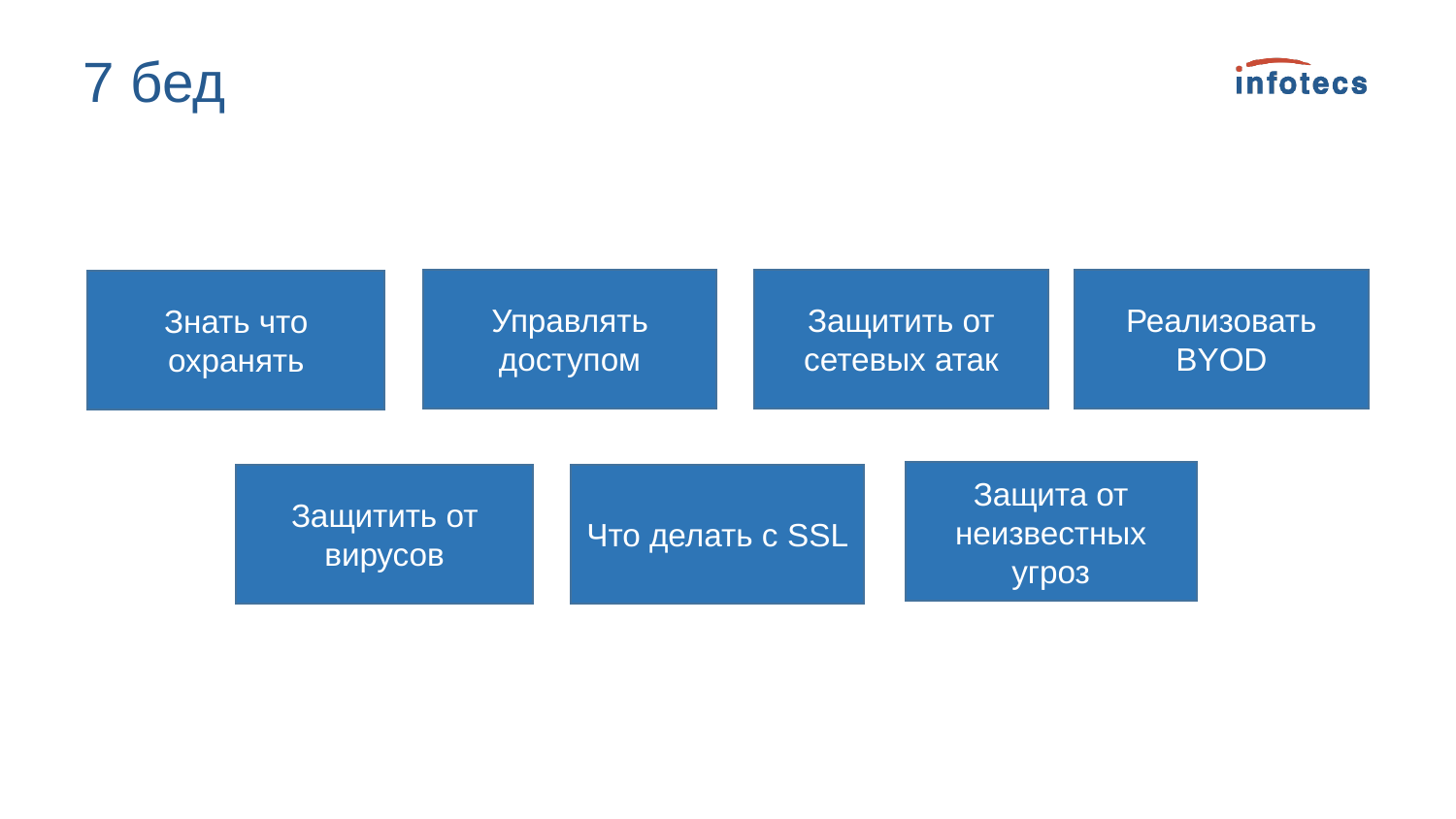

7 бед
Реализовать BYOD
Защитить от сетевых атак
Управлять доступом
Знать что охранять
Защита от неизвестных угроз
Что делать с SSL
Защитить от вирусов